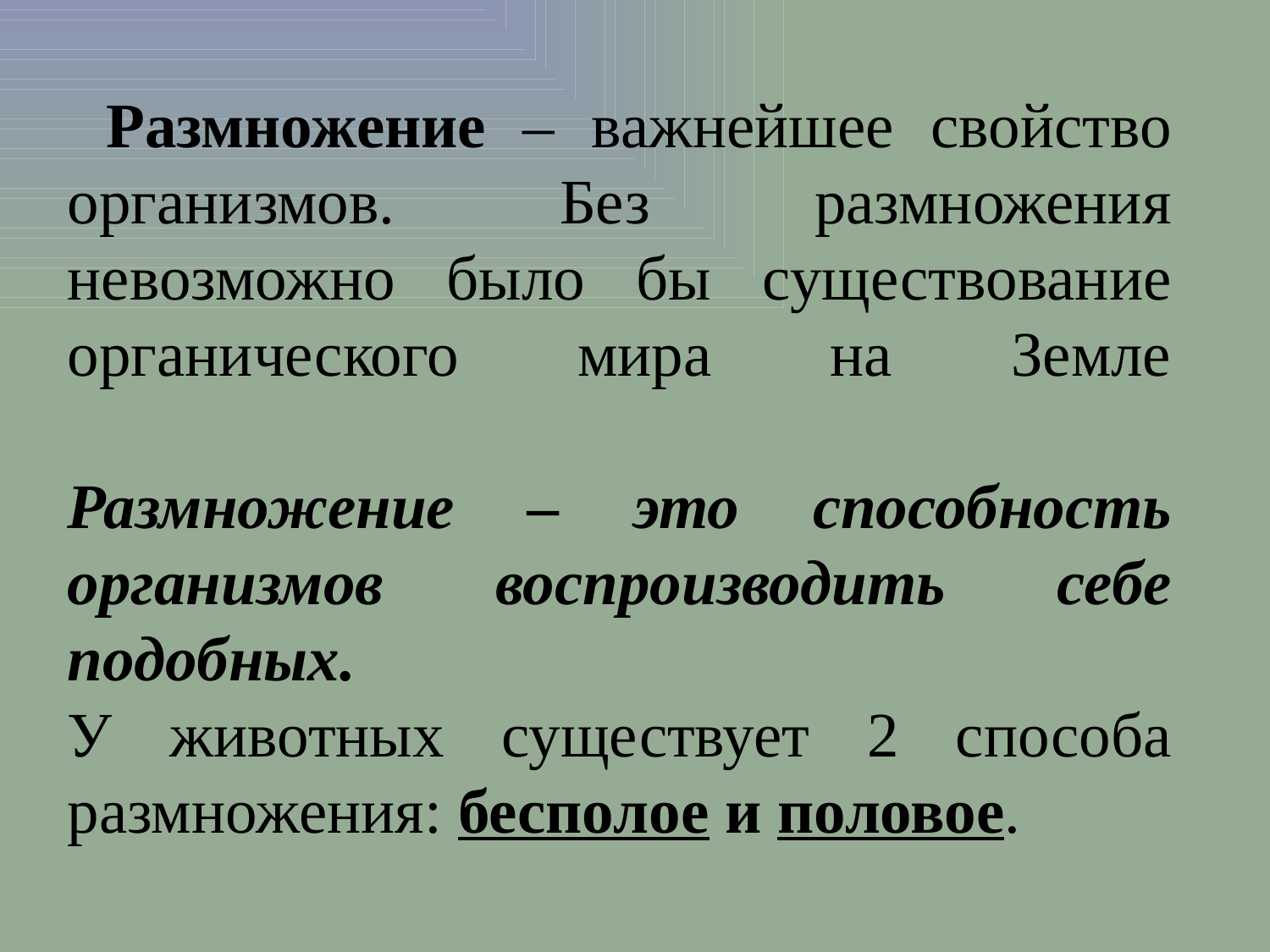

# Размножение – важнейшее свойство организмов. Без размножения невозможно было бы существование органического мира на Земле Размножение – это способность организмов воспроизводить себе подобных. У животных существует 2 способа размножения: бесполое и половое.